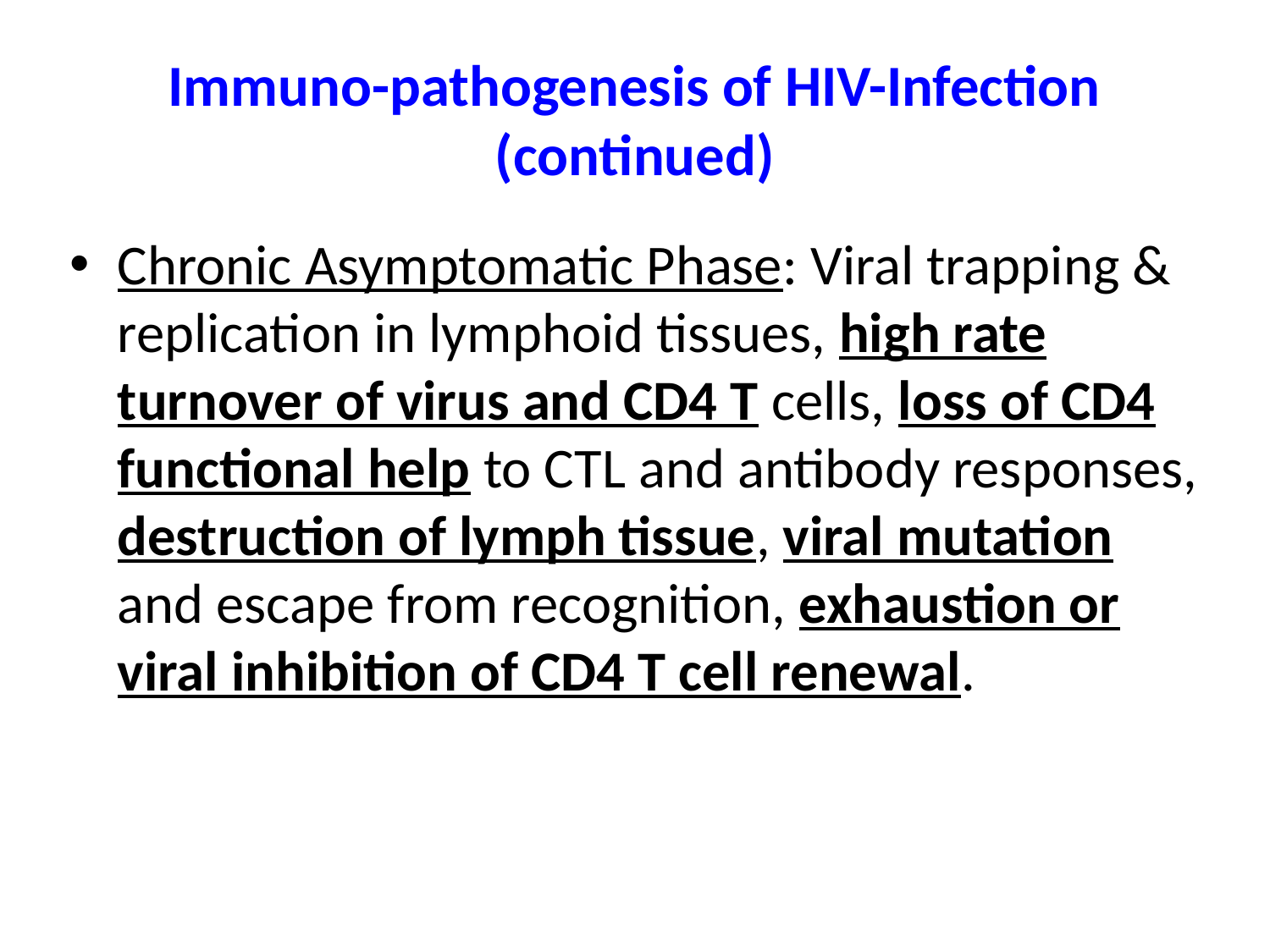

# Immuno-pathogenesis of HIV-Infection (continued)
Chronic Asymptomatic Phase: Viral trapping & replication in lymphoid tissues, high rate turnover of virus and CD4 T cells, loss of CD4 functional help to CTL and antibody responses, destruction of lymph tissue, viral mutation and escape from recognition, exhaustion or viral inhibition of CD4 T cell renewal.